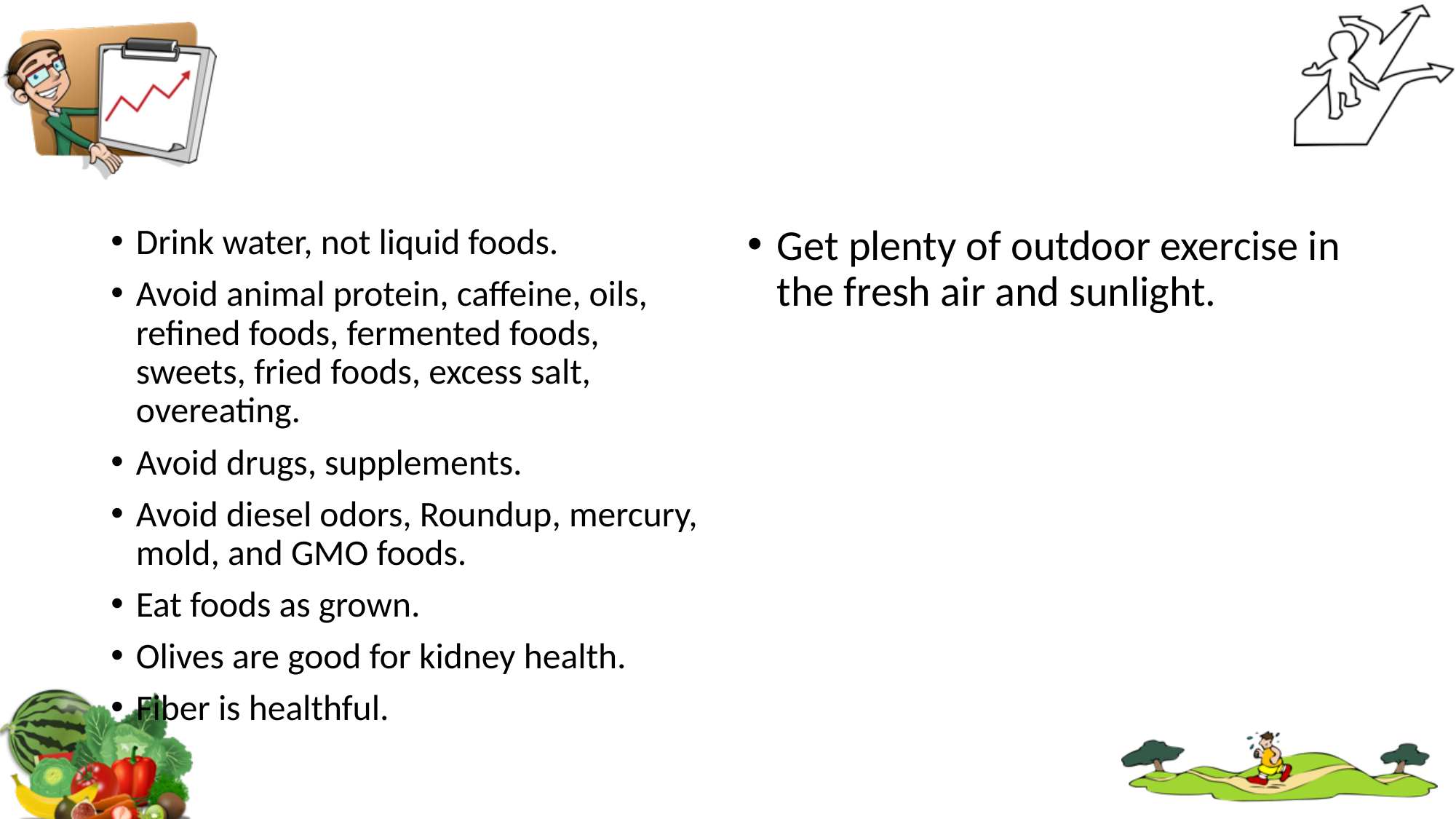

#
Drink water, not liquid foods.
Avoid animal protein, caffeine, oils, refined foods, fermented foods, sweets, fried foods, excess salt, overeating.
Avoid drugs, supplements.
Avoid diesel odors, Roundup, mercury, mold, and GMO foods.
Eat foods as grown.
Olives are good for kidney health.
Fiber is healthful.

Get plenty of outdoor exercise in the fresh air and sunlight.